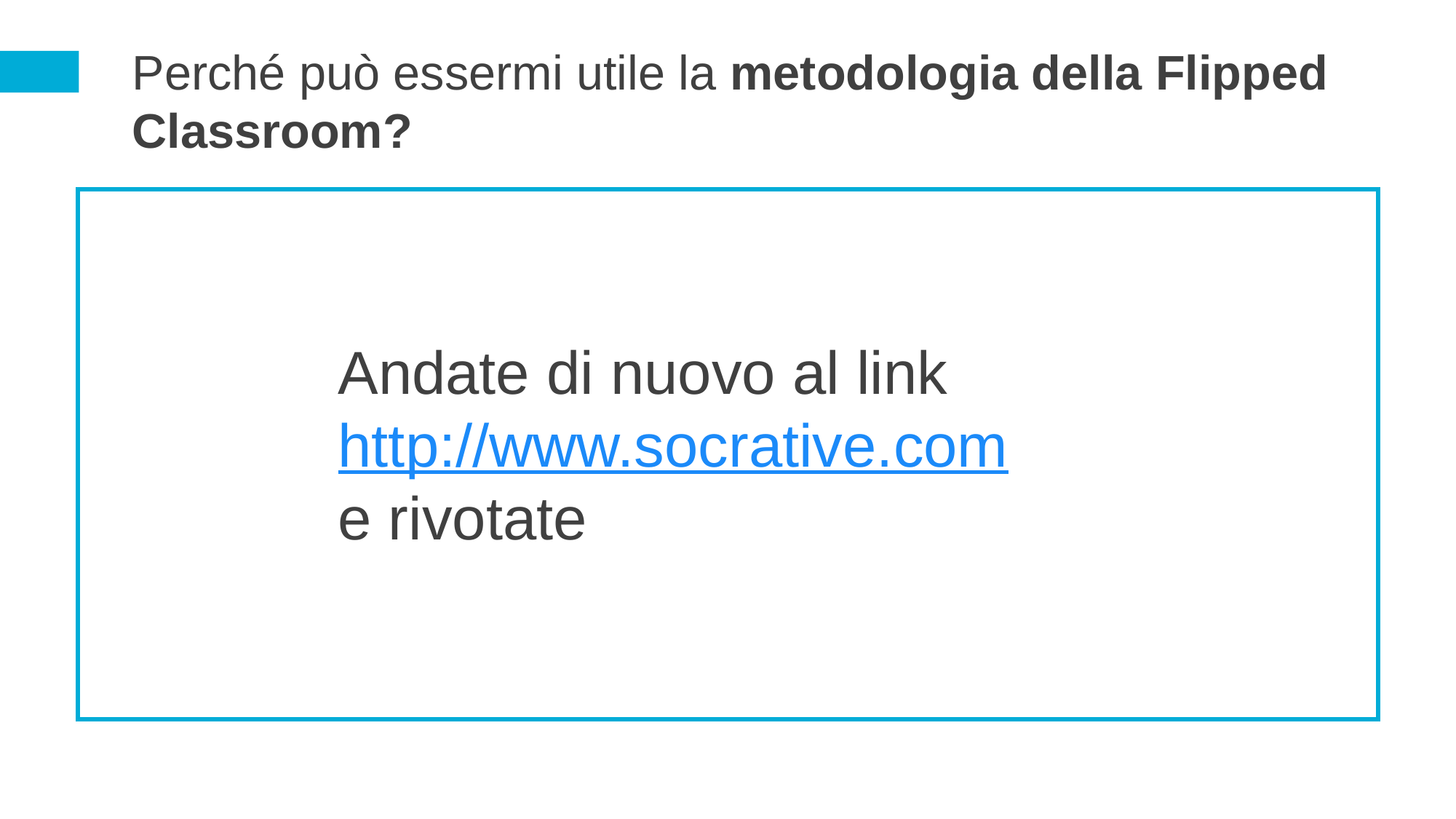

Perché può essermi utile la metodologia della Flipped Classroom?

Andate di nuovo al link
http://www.socrative.com
e rivotate